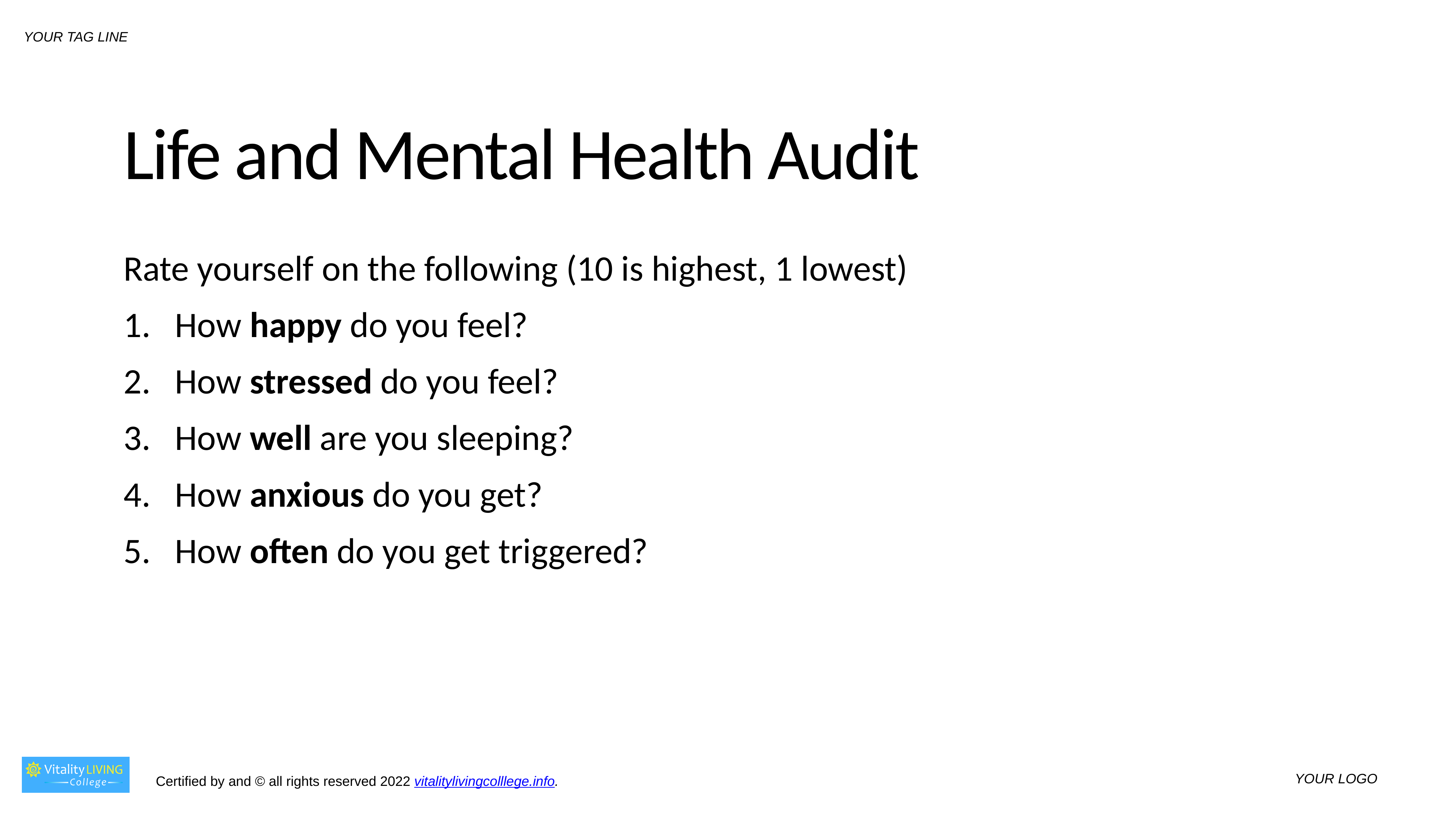

# Life and Mental Health Audit
Rate yourself on the following (10 is highest, 1 lowest)
How happy do you feel?
How stressed do you feel?
How well are you sleeping?
How anxious do you get?
How often do you get triggered?